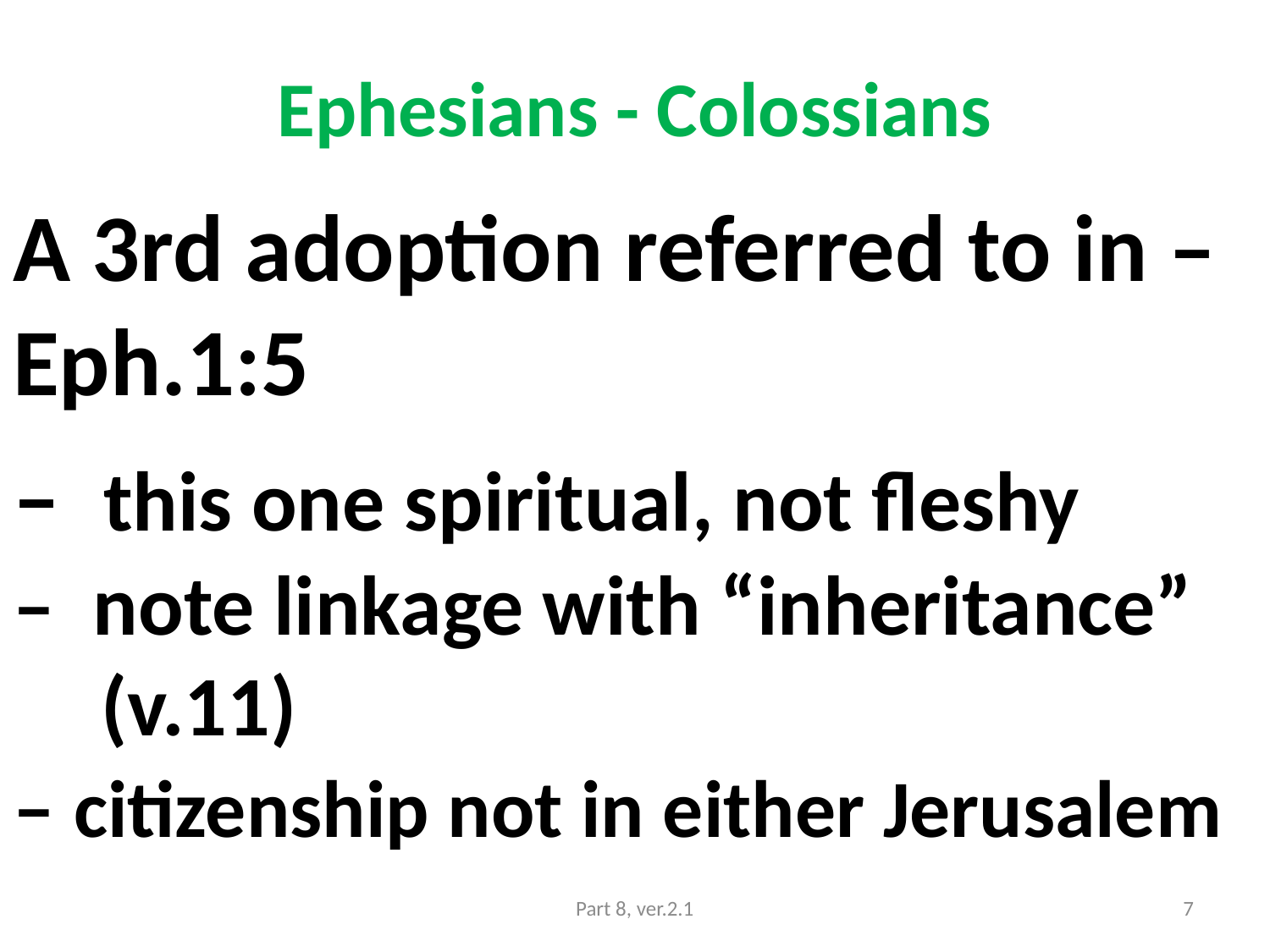

# Ephesians - Colossians
A 3rd adoption referred to in –  Eph.1:5
–  this one spiritual, not fleshy
–  note linkage with “inheritance” (v.11)
– citizenship not in either Jerusalem

Part 8, ver.2.1
7